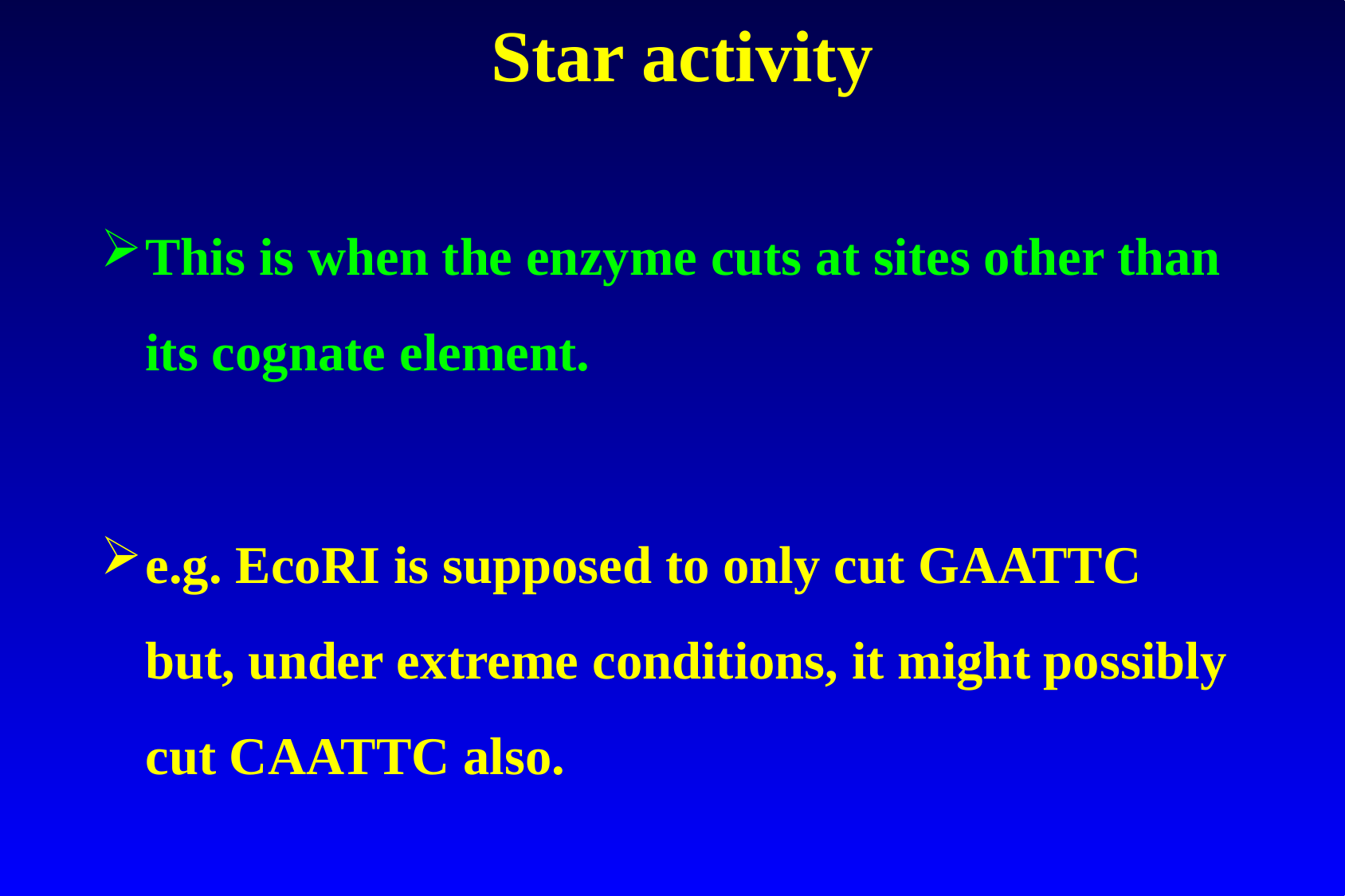

# Star activity
This is when the enzyme cuts at sites other than its cognate element.

e.g. EcoRI is supposed to only cut GAATTC but, under extreme conditions, it might possibly cut CAATTC also.